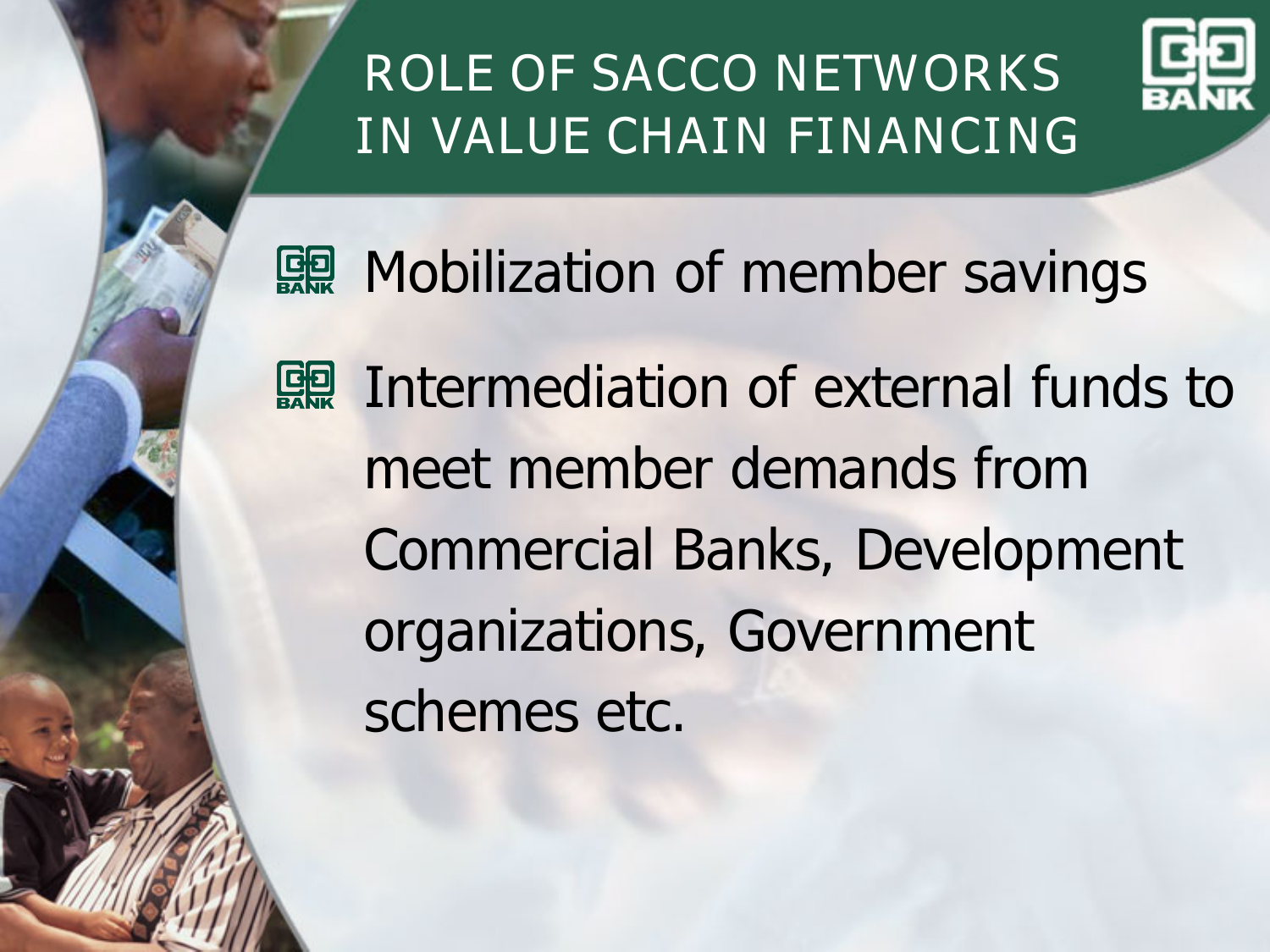

# ROLE OF SACCO NETWORKS IN VALUE CHAIN FINANCING
Mobilization of member savings
Intermediation of external funds to meet member demands from Commercial Banks, Development organizations, Government schemes etc.